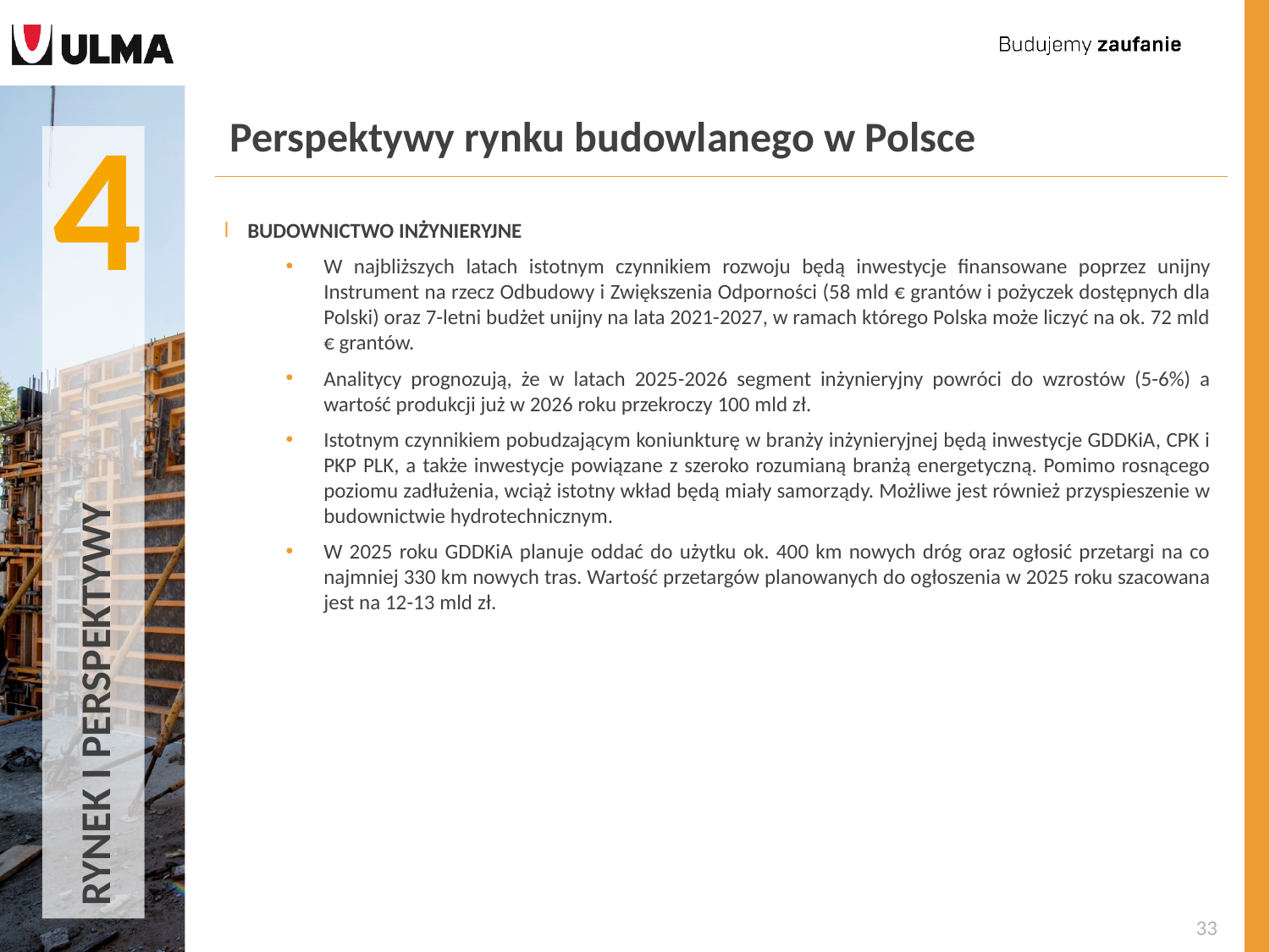

4
# Perspektywy rynku budowlanego w Polsce

BUDOWNICTWO INŻYNIERYJNE
W najbliższych latach istotnym czynnikiem rozwoju będą inwestycje finansowane poprzez unijny Instrument na rzecz Odbudowy i Zwiększenia Odporności (58 mld € grantów i pożyczek dostępnych dla Polski) oraz 7-letni budżet unijny na lata 2021-2027, w ramach którego Polska może liczyć na ok. 72 mld € grantów.
Analitycy prognozują, że w latach 2025-2026 segment inżynieryjny powróci do wzrostów (5-6%) a wartość produkcji już w 2026 roku przekroczy 100 mld zł.
Istotnym czynnikiem pobudzającym koniunkturę w branży inżynieryjnej będą inwestycje GDDKiA, CPK i PKP PLK, a także inwestycje powiązane z szeroko rozumianą branżą energetyczną. Pomimo rosnącego poziomu zadłużenia, wciąż istotny wkład będą miały samorządy. Możliwe jest również przyspieszenie w budownictwie hydrotechnicznym.
W 2025 roku GDDKiA planuje oddać do użytku ok. 400 km nowych dróg oraz ogłosić przetargi na co najmniej 330 km nowych tras. Wartość przetargów planowanych do ogłoszenia w 2025 roku szacowana jest na 12-13 mld zł.

RYNEK I PERSPEKTYWY
33